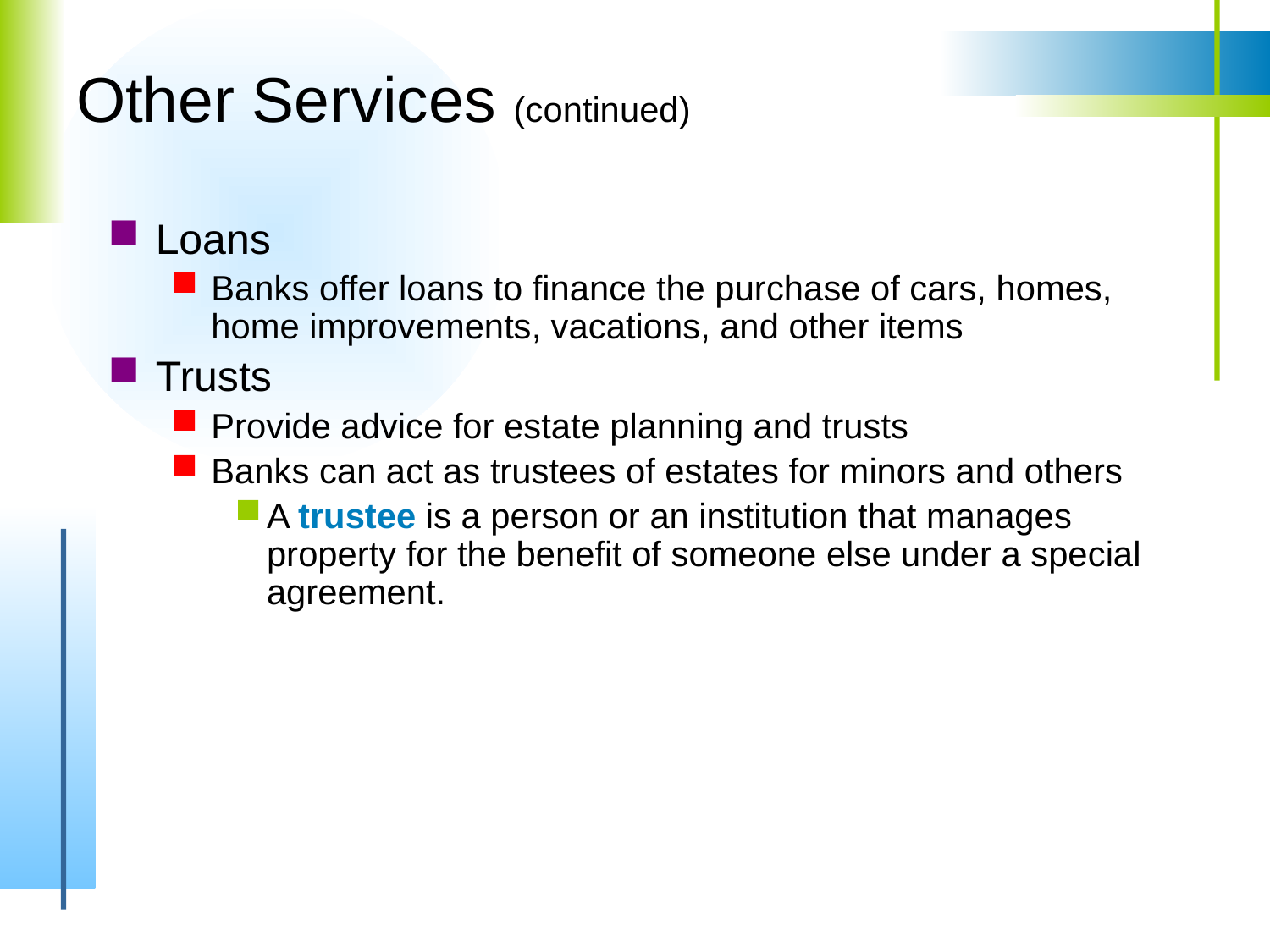

# Other Services (continued)
Loans
Banks offer loans to finance the purchase of cars, homes, home improvements, vacations, and other items
Trusts
Provide advice for estate planning and trusts
Banks can act as trustees of estates for minors and others
A trustee is a person or an institution that manages property for the benefit of someone else under a special agreement.